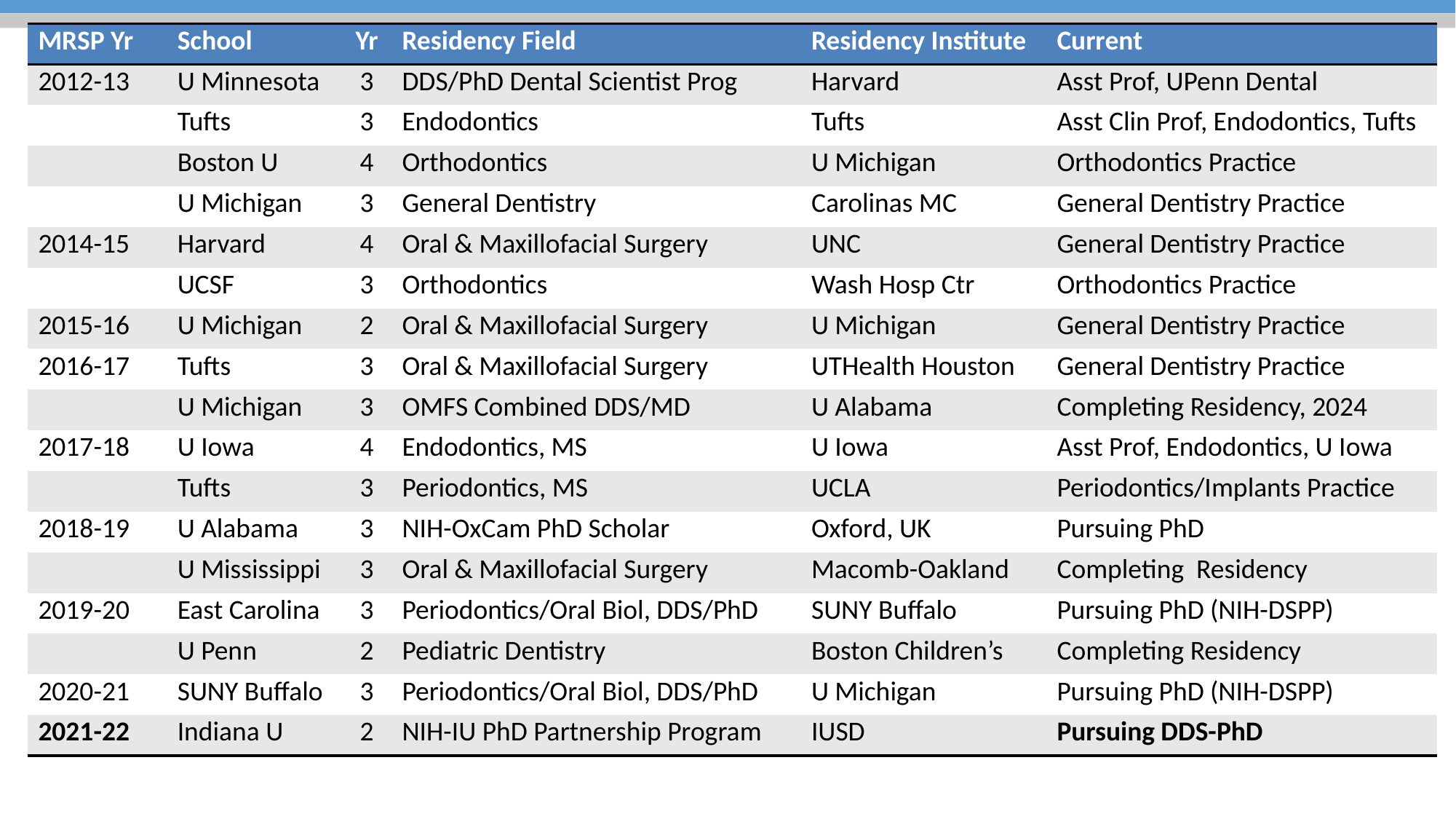

| MRSP Yr | School | Yr | Residency Field | Residency Institute | Current |
| --- | --- | --- | --- | --- | --- |
| 2012-13 | U Minnesota | 3 | DDS/PhD Dental Scientist Prog | Harvard | Asst Prof, UPenn Dental |
|  | Tufts | 3 | Endodontics | Tufts | Asst Clin Prof, Endodontics, Tufts |
|  | Boston U | 4 | Orthodontics | U Michigan | Orthodontics Practice |
|  | U Michigan | 3 | General Dentistry | Carolinas MC | General Dentistry Practice |
| 2014-15 | Harvard | 4 | Oral & Maxillofacial Surgery | UNC | General Dentistry Practice |
|  | UCSF | 3 | Orthodontics | Wash Hosp Ctr | Orthodontics Practice |
| 2015-16 | U Michigan | 2 | Oral & Maxillofacial Surgery | U Michigan | General Dentistry Practice |
| 2016-17 | Tufts | 3 | Oral & Maxillofacial Surgery | UTHealth Houston | General Dentistry Practice |
|  | U Michigan | 3 | OMFS Combined DDS/MD | U Alabama | Completing Residency, 2024 |
| 2017-18 | U Iowa | 4 | Endodontics, MS | U Iowa | Asst Prof, Endodontics, U Iowa |
|  | Tufts | 3 | Periodontics, MS | UCLA | Periodontics/Implants Practice |
| 2018-19 | U Alabama | 3 | NIH-OxCam PhD Scholar | Oxford, UK | Pursuing PhD |
|  | U Mississippi | 3 | Oral & Maxillofacial Surgery | Macomb-Oakland | Completing Residency |
| 2019-20 | East Carolina | 3 | Periodontics/Oral Biol, DDS/PhD | SUNY Buffalo | Pursuing PhD (NIH-DSPP) |
|  | U Penn | 2 | Pediatric Dentistry | Boston Children’s | Completing Residency |
| 2020-21 | SUNY Buffalo | 3 | Periodontics/Oral Biol, DDS/PhD | U Michigan | Pursuing PhD (NIH-DSPP) |
| 2021-22 | Indiana U | 2 | NIH-IU PhD Partnership Program | IUSD | Pursuing DDS-PhD |